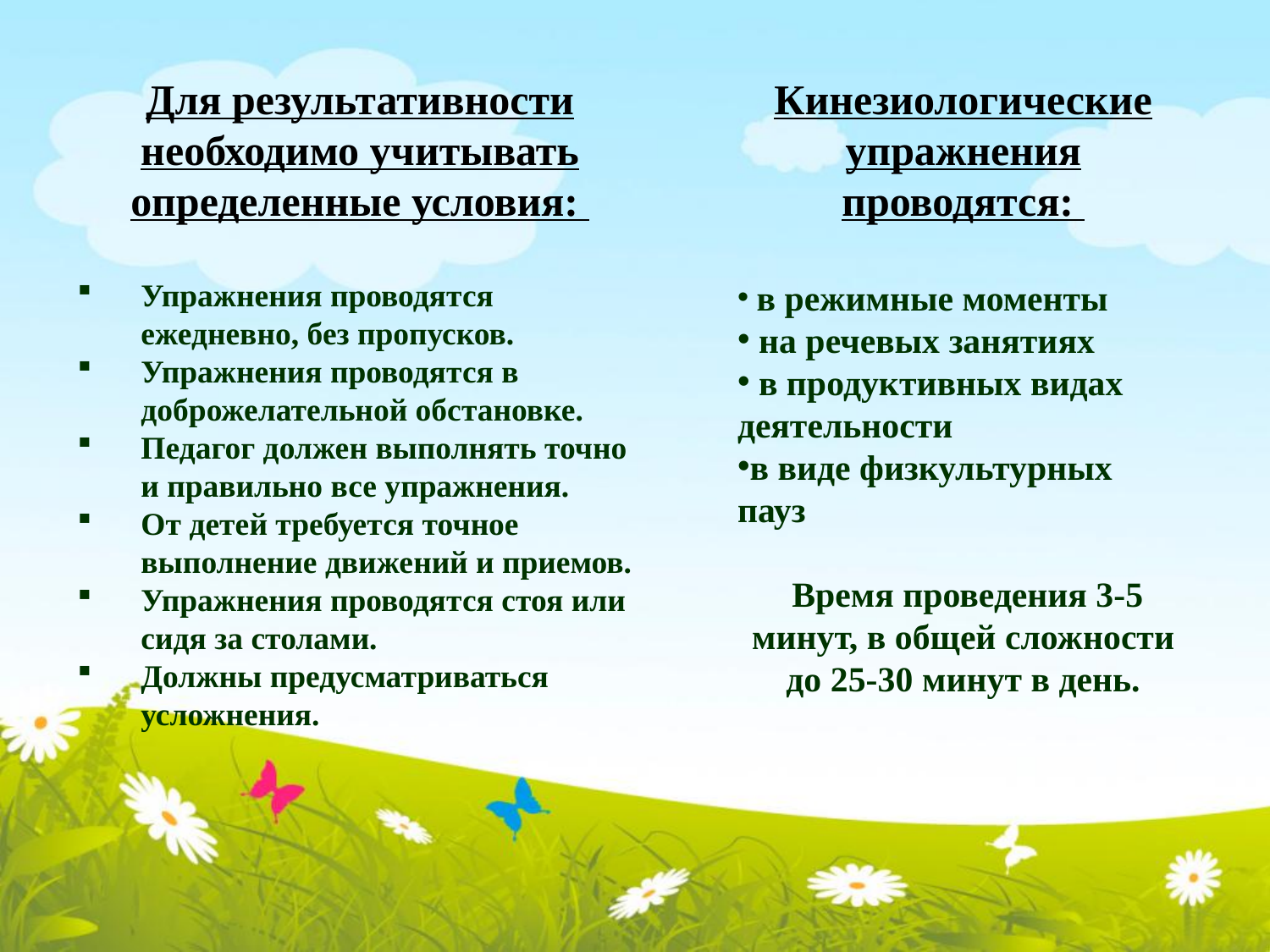

Кинезиологические упражнения проводятся:

 в режимные моменты
 на речевых занятиях
 в продуктивных видах деятельности
в виде физкультурных пауз

 Время проведения 3-5 минут, в общей сложности до 25-30 минут в день.
Для результативности необходимо учитывать определенные условия:

Упражнения проводятся ежедневно, без пропусков.
Упражнения проводятся в доброжелательной обстановке.
Педагог должен выполнять точно и правильно все упражнения.
От детей требуется точное выполнение движений и приемов.
Упражнения проводятся стоя или сидя за столами.
Должны предусматриваться усложнения.